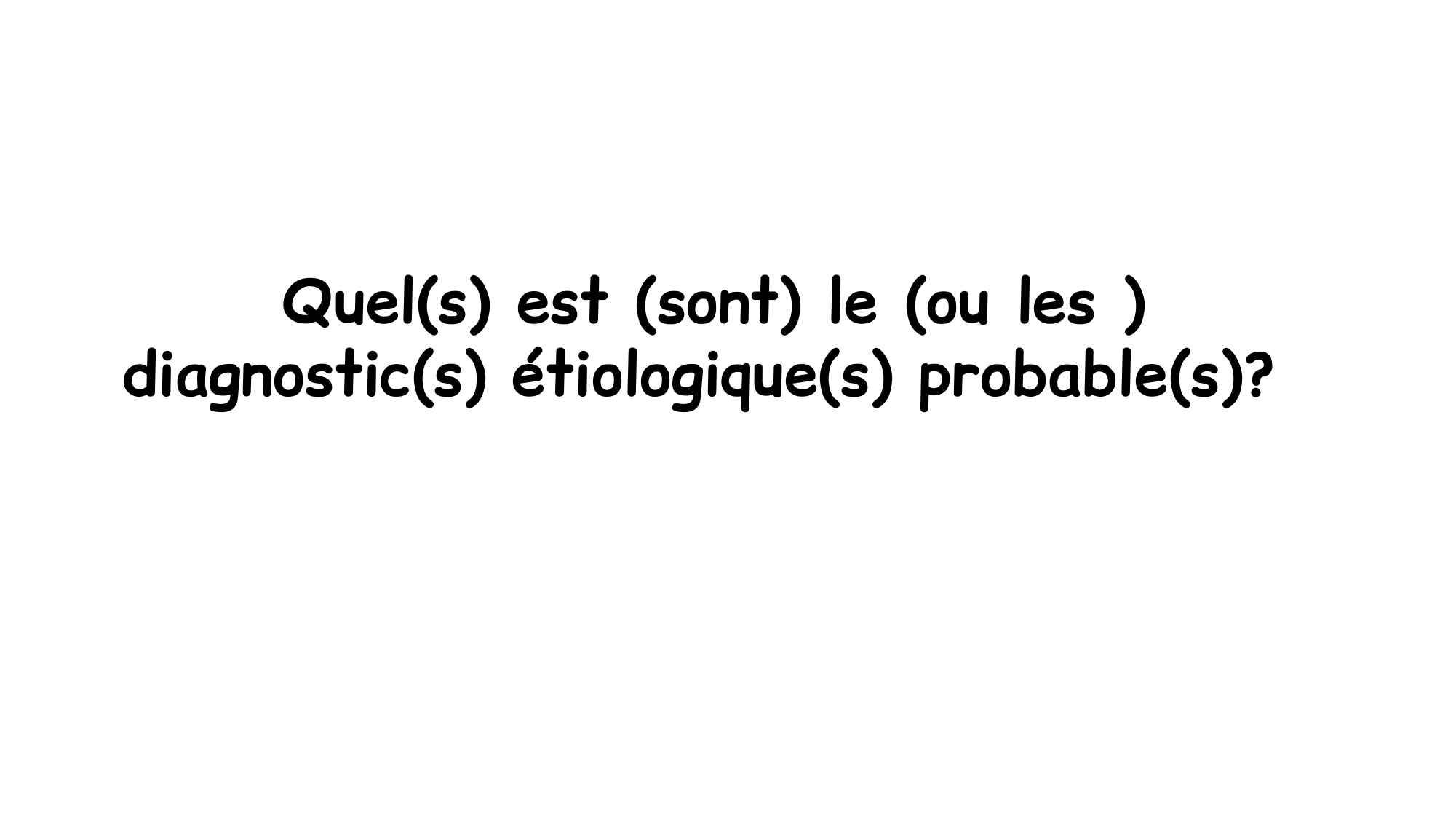

# Quel(s) est (sont) le (ou les ) diagnostic(s) étiologique(s) probable(s)?